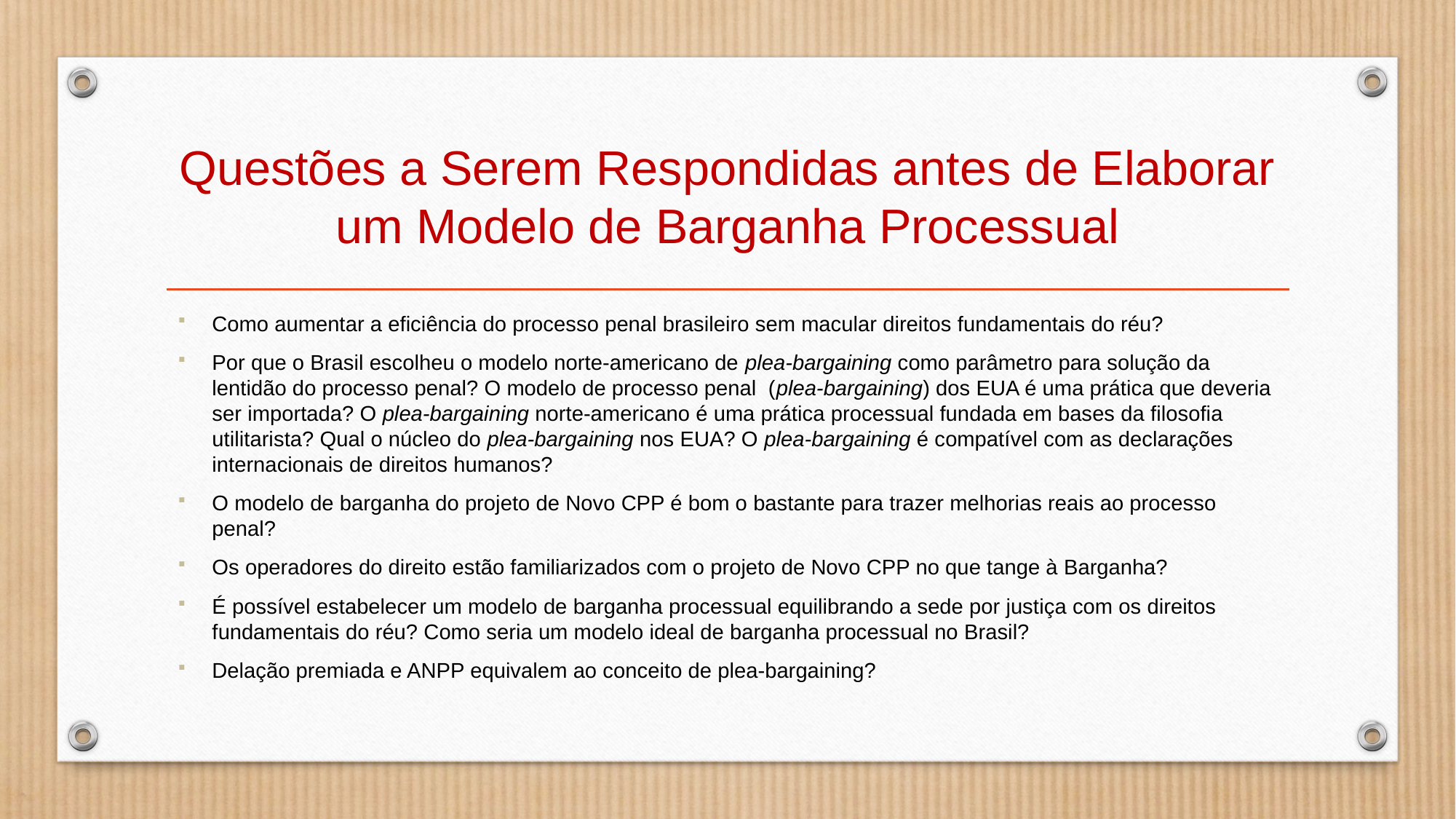

# Questões a Serem Respondidas antes de Elaborar um Modelo de Barganha Processual
Como aumentar a eficiência do processo penal brasileiro sem macular direitos fundamentais do réu?
Por que o Brasil escolheu o modelo norte-americano de plea-bargaining como parâmetro para solução da lentidão do processo penal? O modelo de processo penal  (plea-bargaining) dos EUA é uma prática que deveria ser importada? O plea-bargaining norte-americano é uma prática processual fundada em bases da filosofia utilitarista? Qual o núcleo do plea-bargaining nos EUA? O plea-bargaining é compatível com as declarações internacionais de direitos humanos?
O modelo de barganha do projeto de Novo CPP é bom o bastante para trazer melhorias reais ao processo penal?
Os operadores do direito estão familiarizados com o projeto de Novo CPP no que tange à Barganha?
É possível estabelecer um modelo de barganha processual equilibrando a sede por justiça com os direitos fundamentais do réu? Como seria um modelo ideal de barganha processual no Brasil?
Delação premiada e ANPP equivalem ao conceito de plea-bargaining?